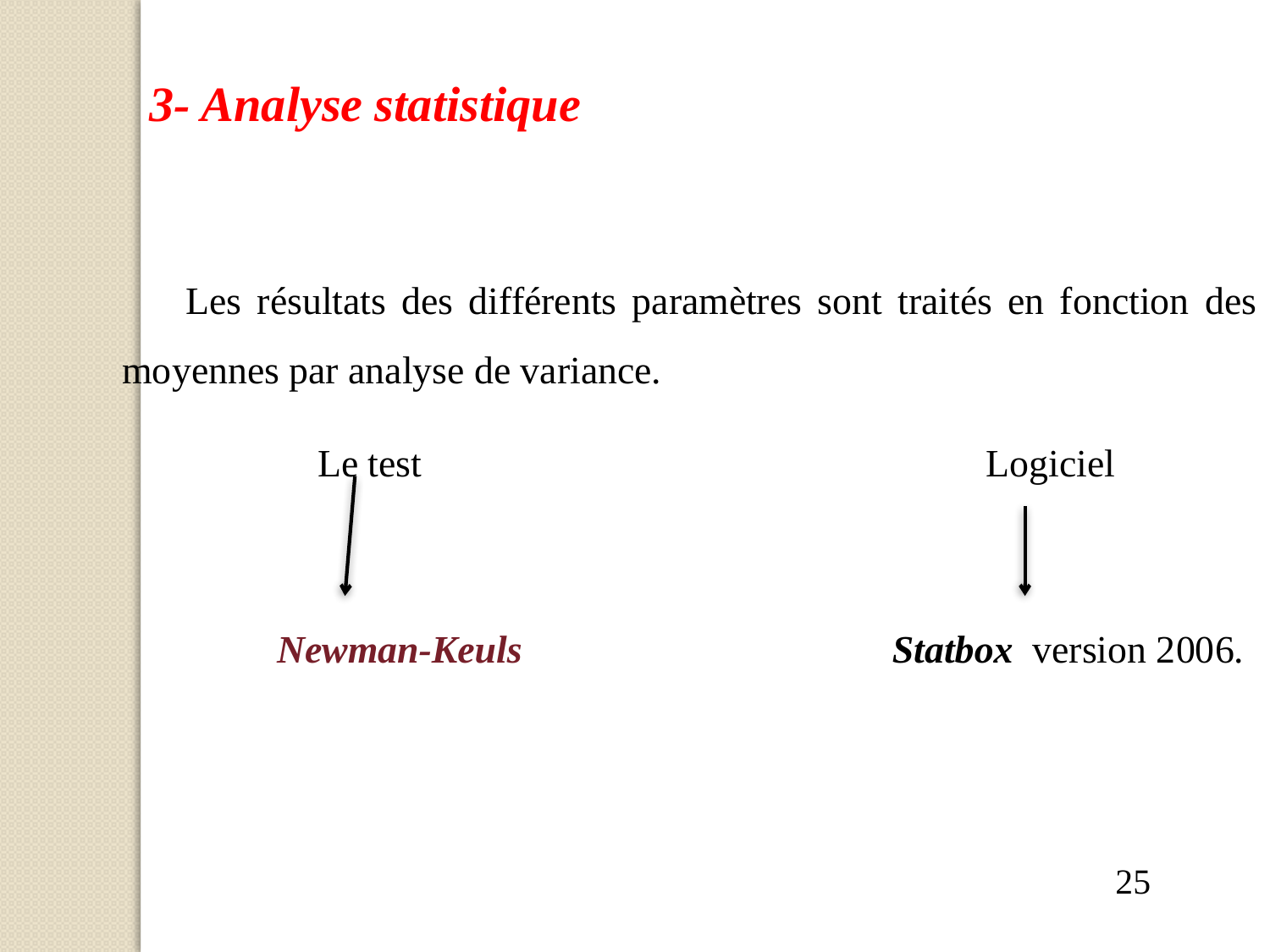

3- Analyse statistique
Les résultats des différents paramètres sont traités en fonction des moyennes par analyse de variance.
Le test                                                          Logiciel

        Newman-Keuls                                      Statbox  version 2006.

25